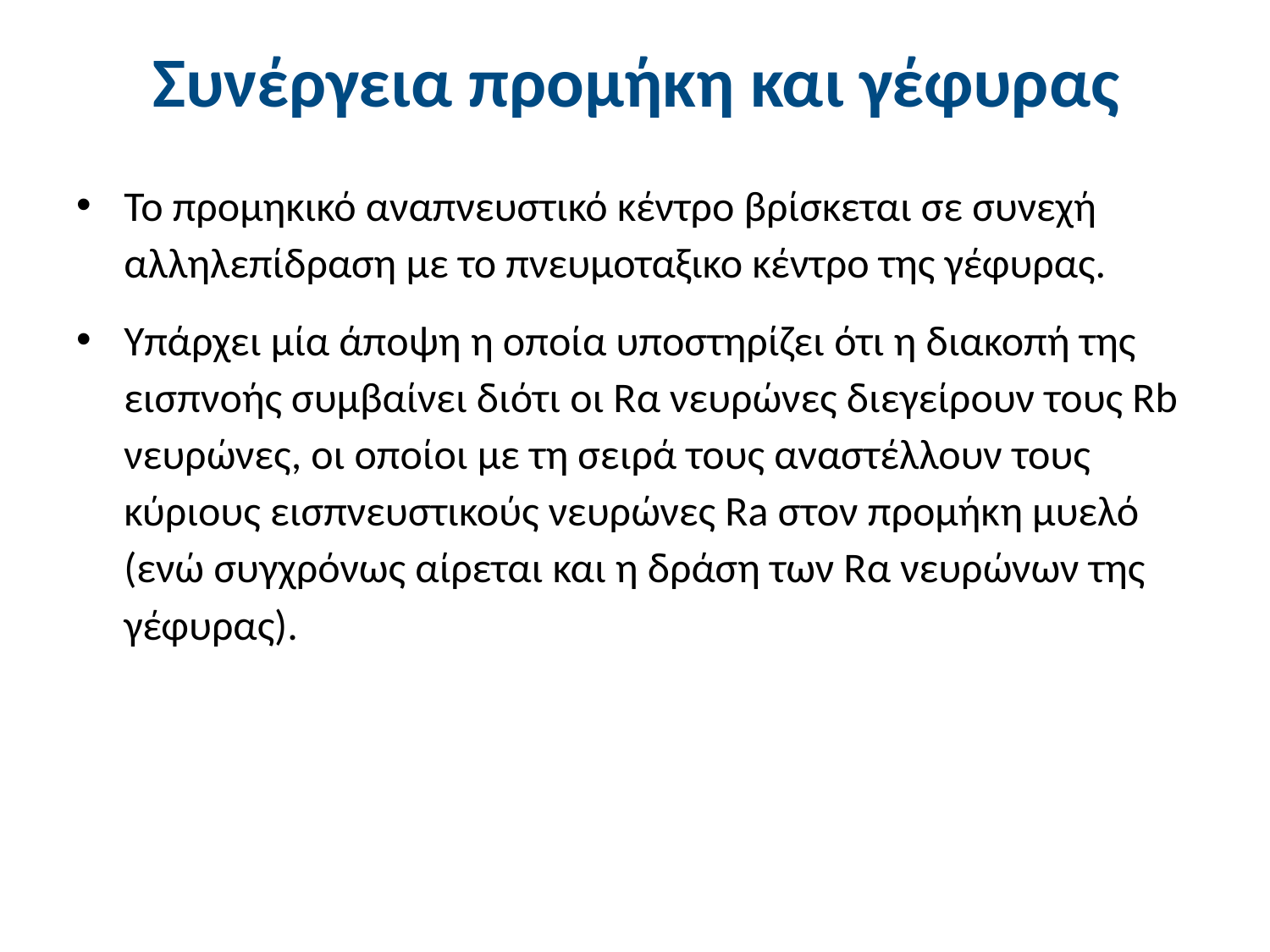

# Συνέργεια προμήκη και γέφυρας
Το προμηκικό αναπνευστικό κέντρο βρίσκεται σε συνεχή αλληλεπίδραση με το πνευμοταξικο κέντρο της γέφυρας.
Υπάρχει μία άποψη η οποία υποστηρίζει ότι η διακοπή της εισπνοής συμβαίνει διότι οι Rα νευρώνες διεγείρουν τους Rb νευρώνες, οι οποίοι με τη σειρά τους αναστέλλουν τους κύριους εισπνευστικούς νευρώνες Ra στον προμήκη μυελό (ενώ συγχρόνως αίρεται και η δράση των Rα νευρώνων της γέφυρας).